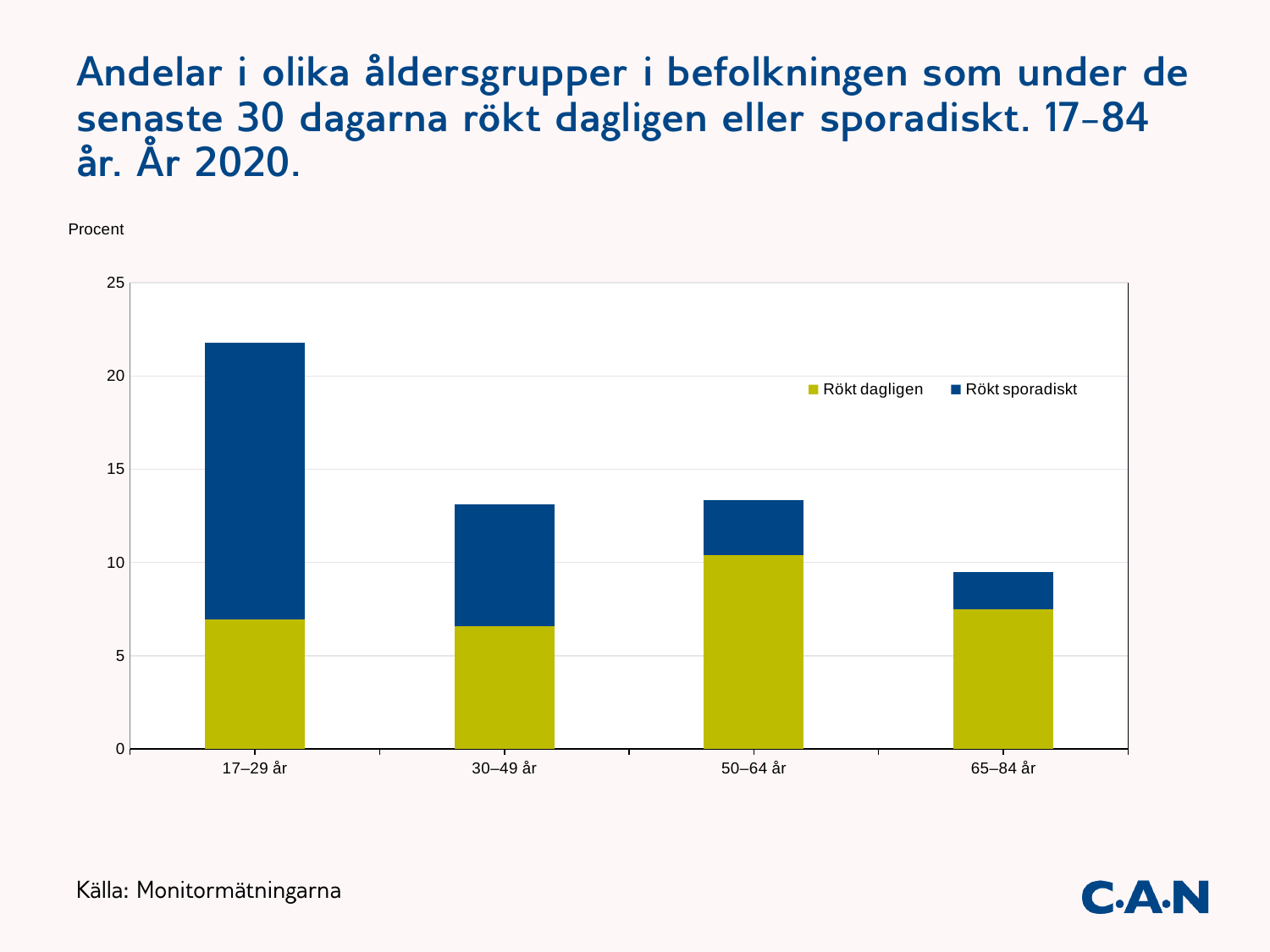

# Andelar i olika åldersgrupper i befolkningen som under de senaste 30 dagarna rökt dagligen eller sporadiskt. 17–84 år. År 2020.

### Chart

| Category | Rökt dagligen |  | Rökt sporadiskt  |  |
|---|---|---|---|---|
| 17–29 år | 6.93 | None | 14.88 | None |
| 30–49 år | 6.6 | None | 6.5 | None |
| 50–64 år | 10.41 | None | 2.92 | None |
| 65–84 år | 7.5 | None | 1.98 | None |
Källa: Monitormätningarna